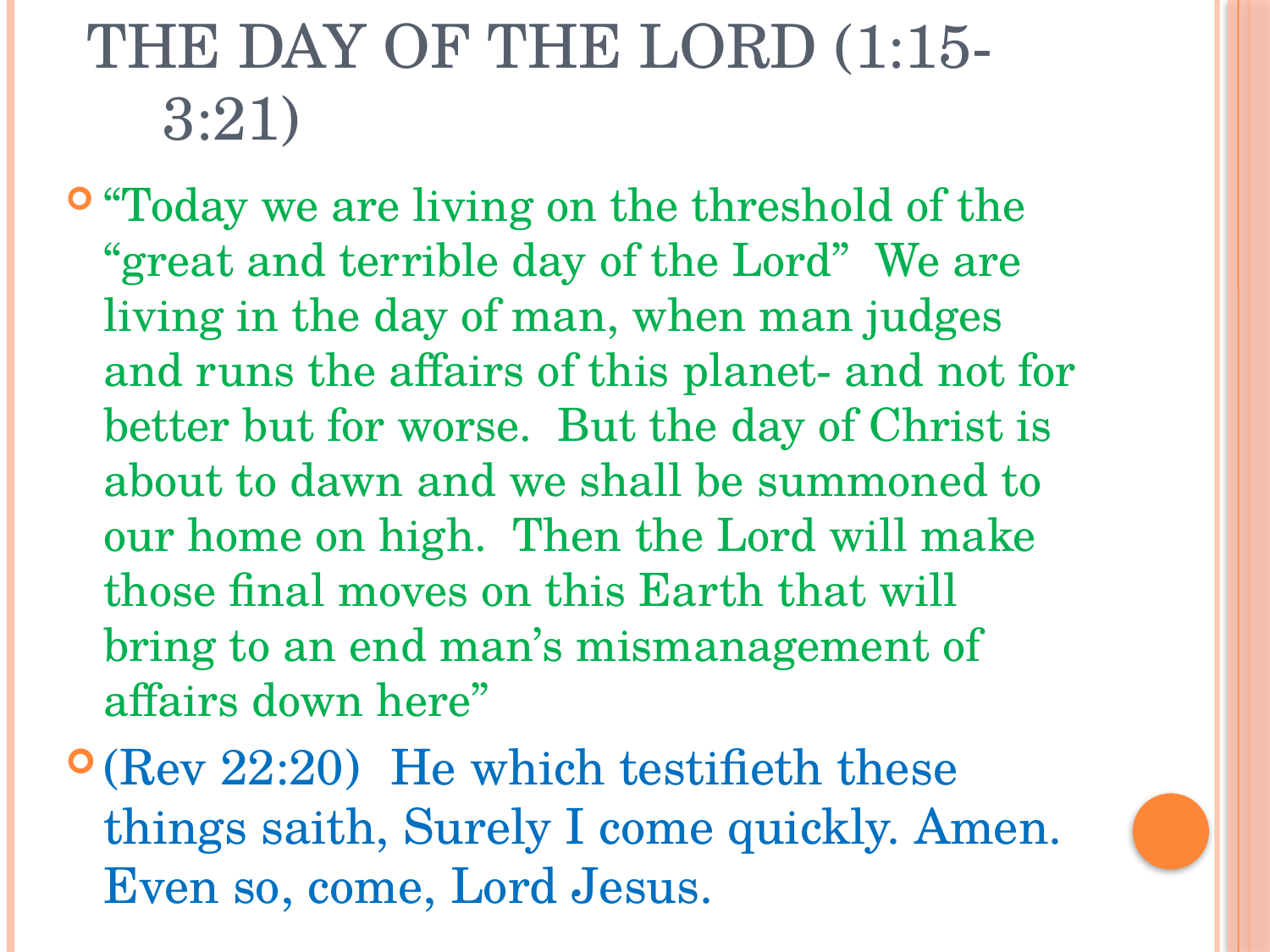

# The Day of the Lord (1:15-3:21)
“Today we are living on the threshold of the “great and terrible day of the Lord”  We are living in the day of man, when man judges and runs the affairs of this planet- and not for better but for worse.  But the day of Christ is about to dawn and we shall be summoned to our home on high.  Then the Lord will make those final moves on this Earth that will bring to an end man’s mismanagement of affairs down here”
(Rev 22:20)  He which testifieth these things saith, Surely I come quickly. Amen. Even so, come, Lord Jesus.